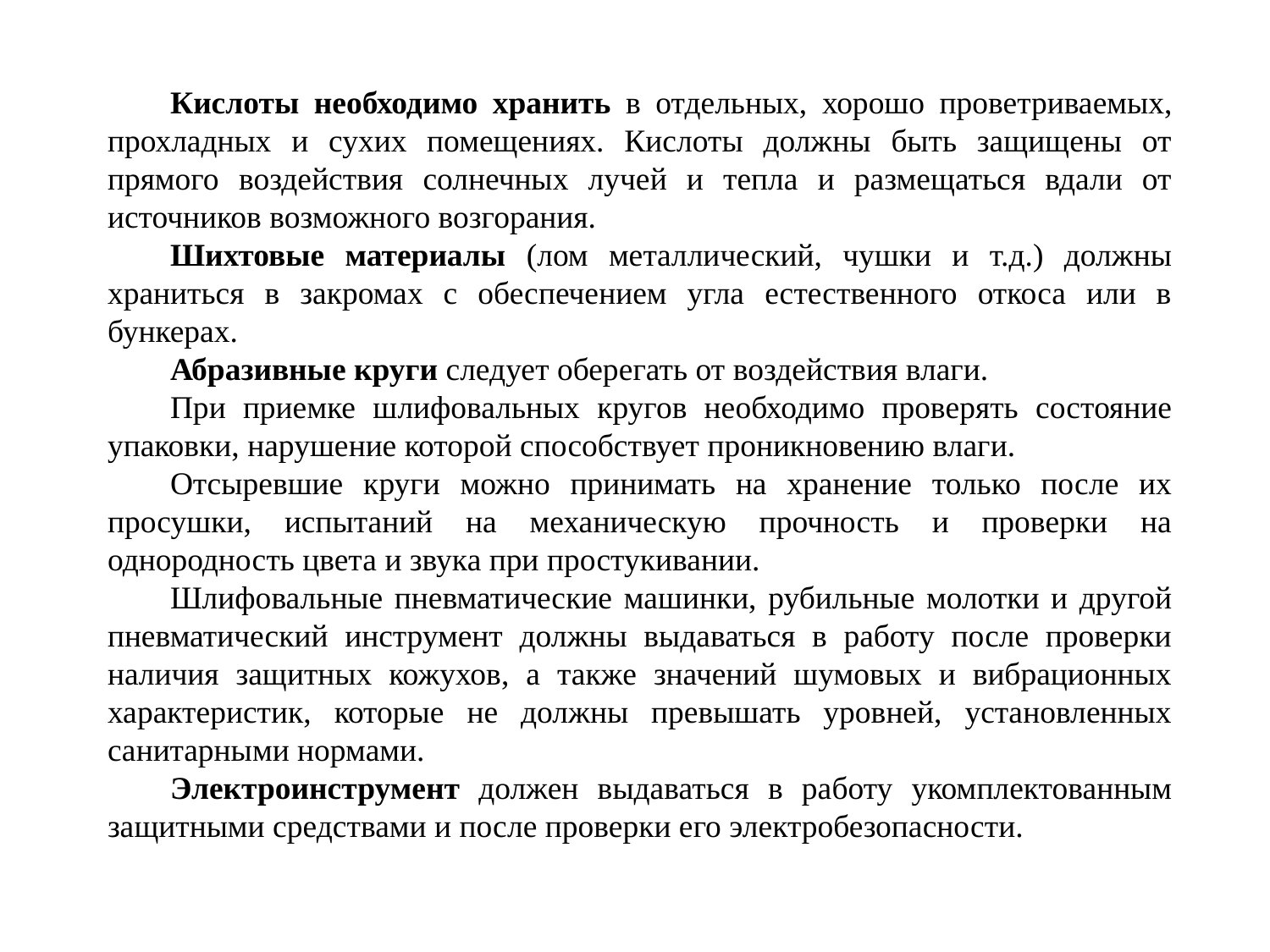

Кислоты необходимо хранить в отдельных, хорошо проветриваемых, прохладных и сухих помещениях. Кислоты должны быть защищены от прямого воздействия солнечных лучей и тепла и размещаться вдали от источников возможного возгорания.
Шихтовые материалы (лом металлический, чушки и т.д.) должны храниться в закромах с обеспечением угла естественного откоса или в бункерах.
Абразивные круги следует оберегать от воздействия влаги.
При приемке шлифовальных кругов необходимо проверять состояние упаковки, нарушение которой способствует проникновению влаги.
Отсыревшие круги можно принимать на хранение только после их просушки, испытаний на механическую прочность и проверки на однородность цвета и звука при простукивании.
Шлифовальные пневматические машинки, рубильные молотки и другой пневматический инструмент должны выдаваться в работу после проверки наличия защитных кожухов, а также значений шумовых и вибрационных характеристик, которые не должны превышать уровней, установленных санитарными нормами.
Электроинструмент должен выдаваться в работу укомплектованным защитными средствами и после проверки его электробезопасности.